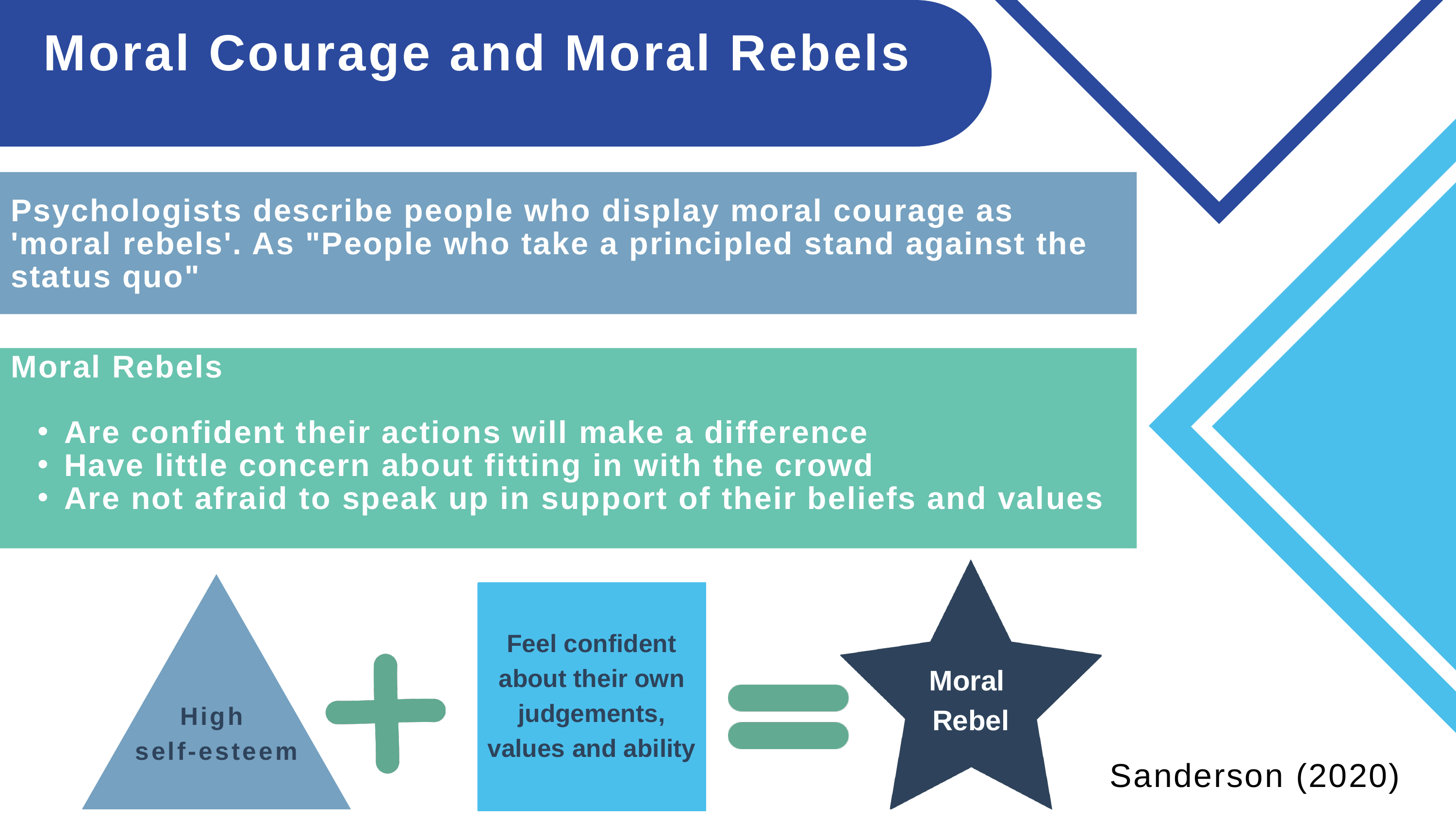

Moral Courage and Moral Rebels

Psychologists describe people who display moral courage as 'moral rebels'. As "People who take a principled stand against the status quo"

Moral Rebels

Are confident their actions will make a difference
Have little concern about fitting in with the crowd
Are not afraid to speak up in support of their beliefs and values

High
self-esteem

Feel confident about their own judgements, values and ability

Moral
Rebel

Sanderson (2020)